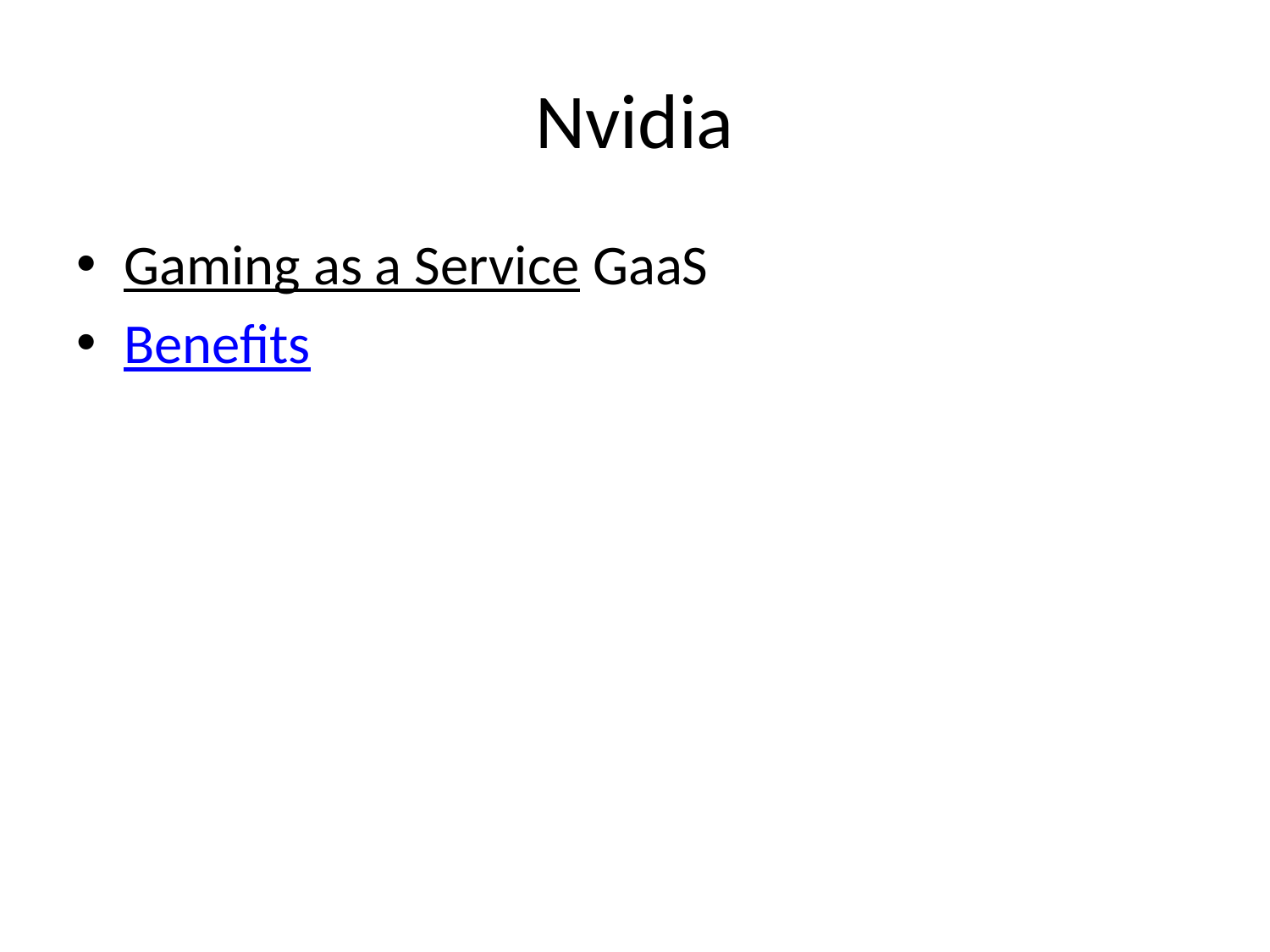

# Nvidia
Gaming as a Service GaaS
Benefits